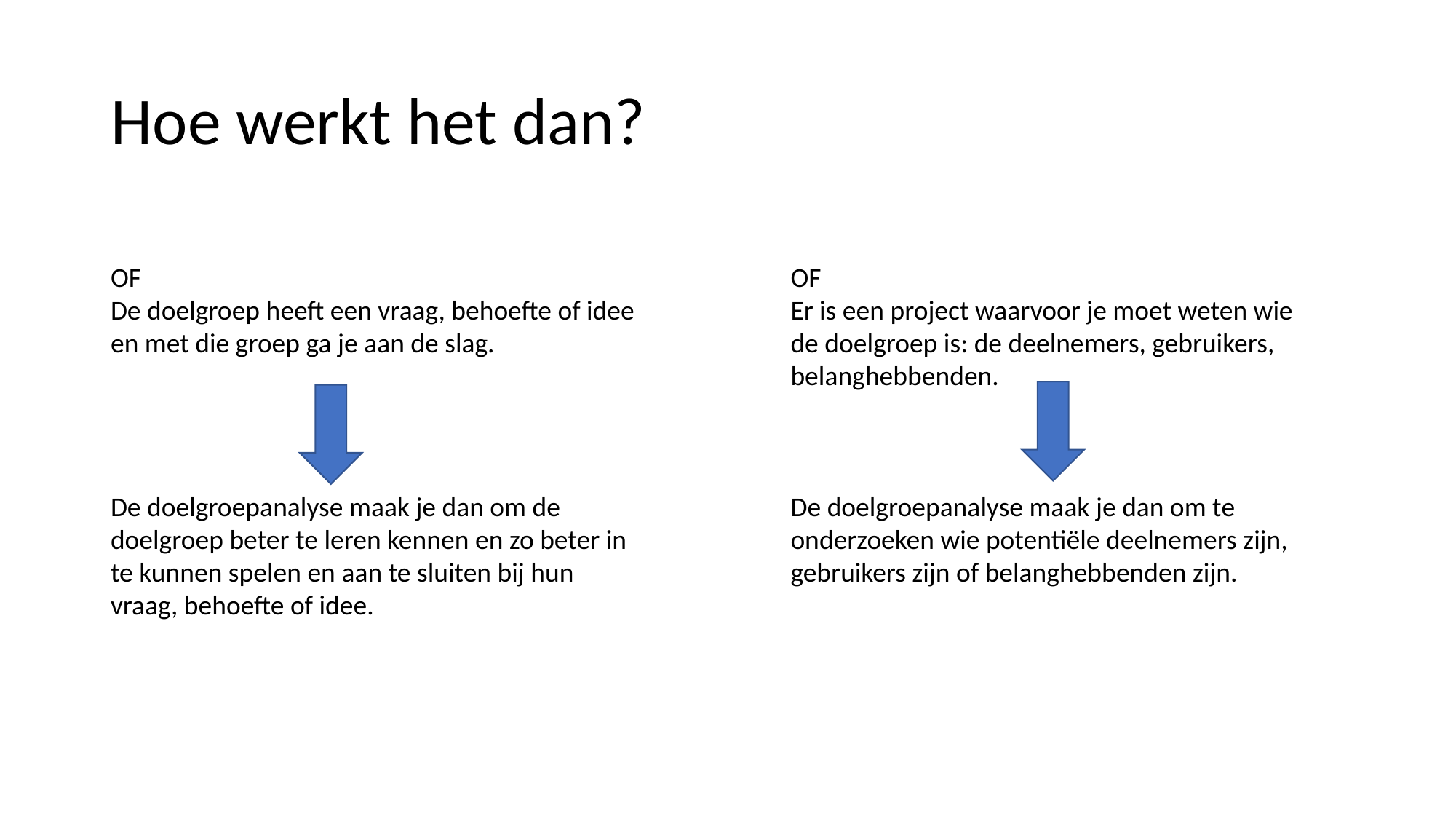

# Hoe werkt het dan?
OF
De doelgroep heeft een vraag, behoefte of idee en met die groep ga je aan de slag.

OF
Er is een project waarvoor je moet weten wie de doelgroep is: de deelnemers, gebruikers, belanghebbenden.

De doelgroepanalyse maak je dan om de doelgroep beter te leren kennen en zo beter in te kunnen spelen en aan te sluiten bij hun vraag, behoefte of idee.

De doelgroepanalyse maak je dan om te onderzoeken wie potentiële deelnemers zijn, gebruikers zijn of belanghebbenden zijn.